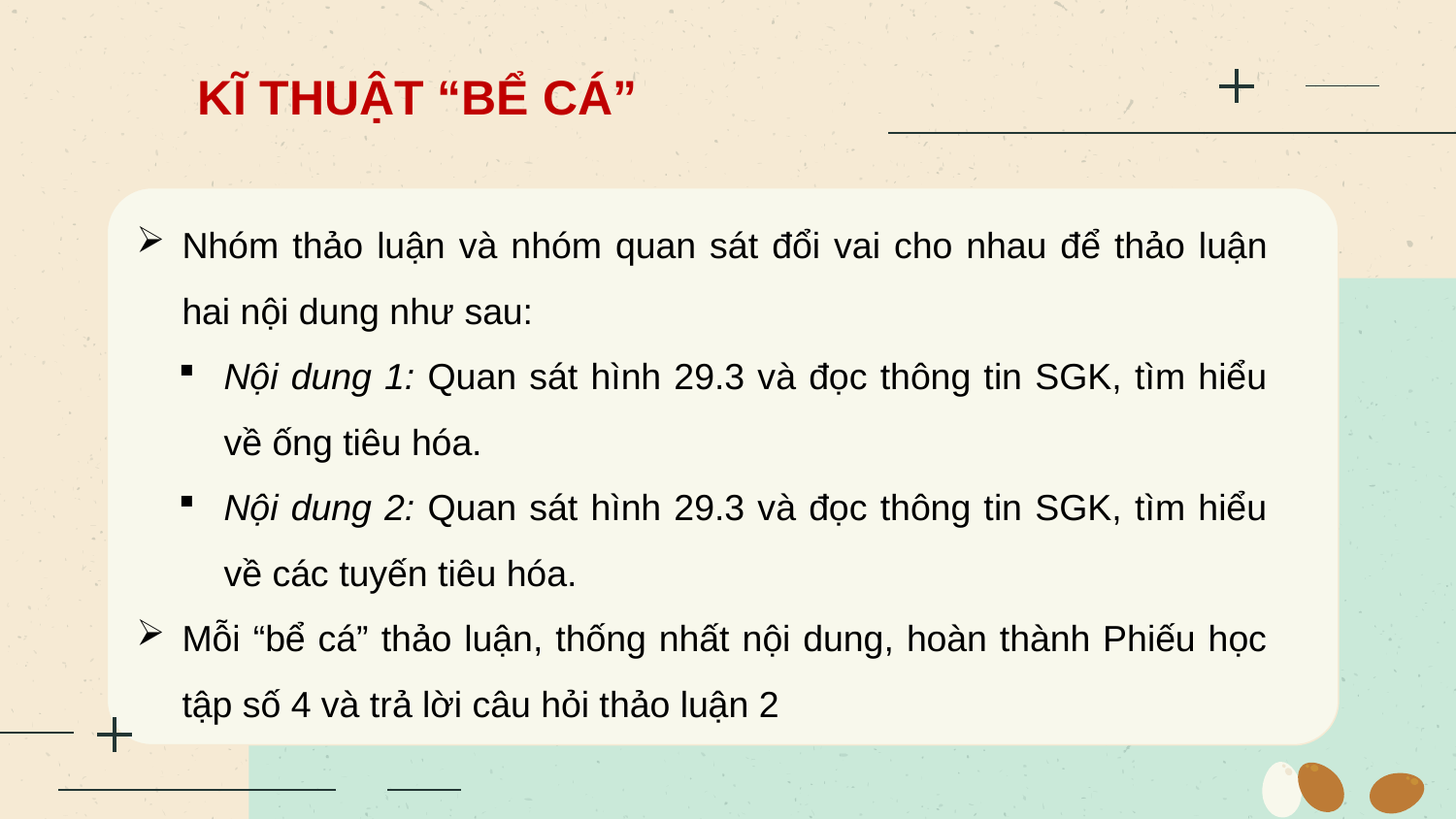

KĨ THUẬT “BỂ CÁ”

Nhóm thảo luận và nhóm quan sát đổi vai cho nhau để thảo luận hai nội dung như sau:
Nội dung 1: Quan sát hình 29.3 và đọc thông tin SGK, tìm hiểu về ống tiêu hóa.
Nội dung 2: Quan sát hình 29.3 và đọc thông tin SGK, tìm hiểu về các tuyến tiêu hóa.
Mỗi “bể cá” thảo luận, thống nhất nội dung, hoàn thành Phiếu học tập số 4 và trả lời câu hỏi thảo luận 2